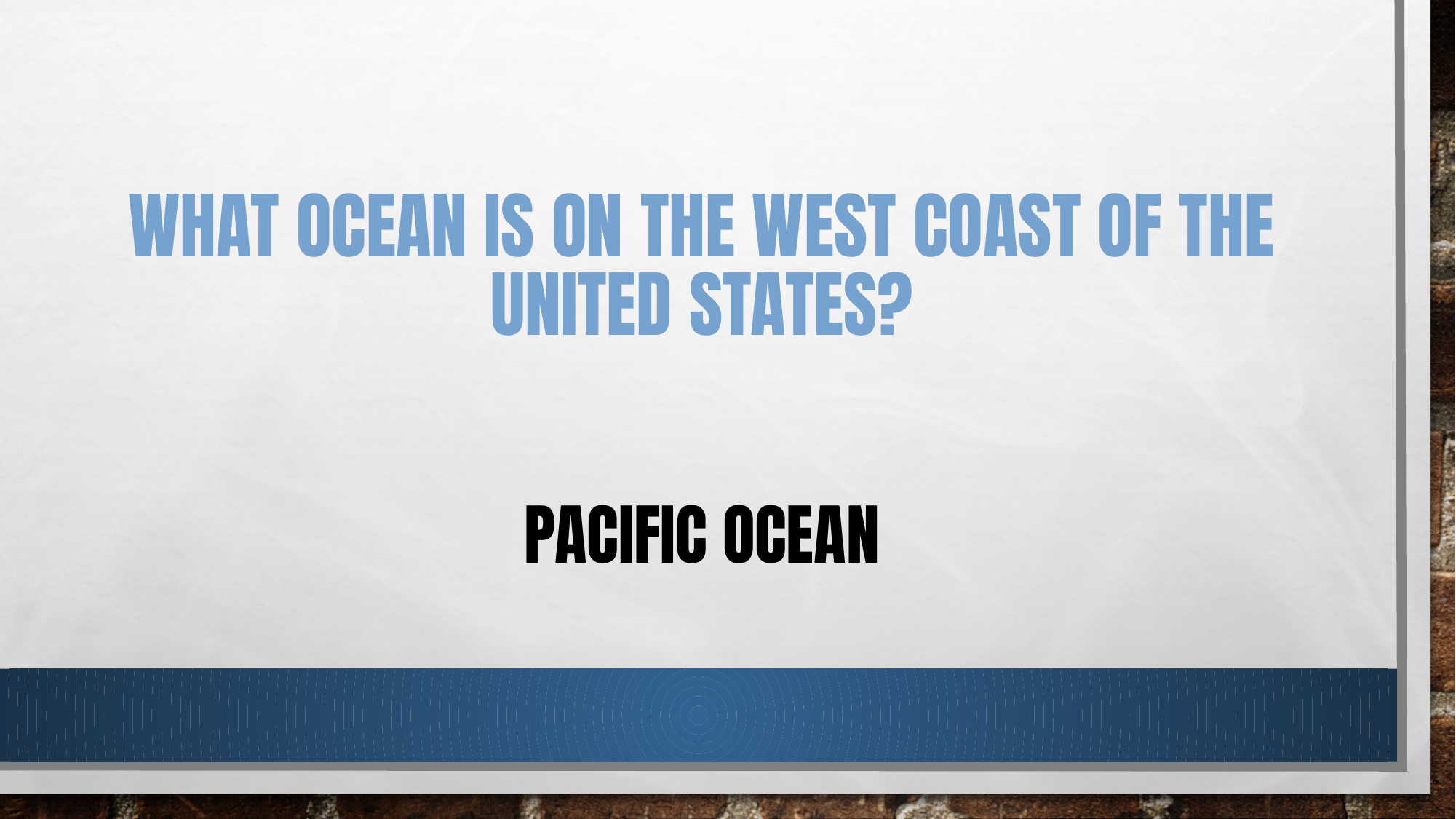

# What ocean is on the west coast of the united states?
Pacific ocean